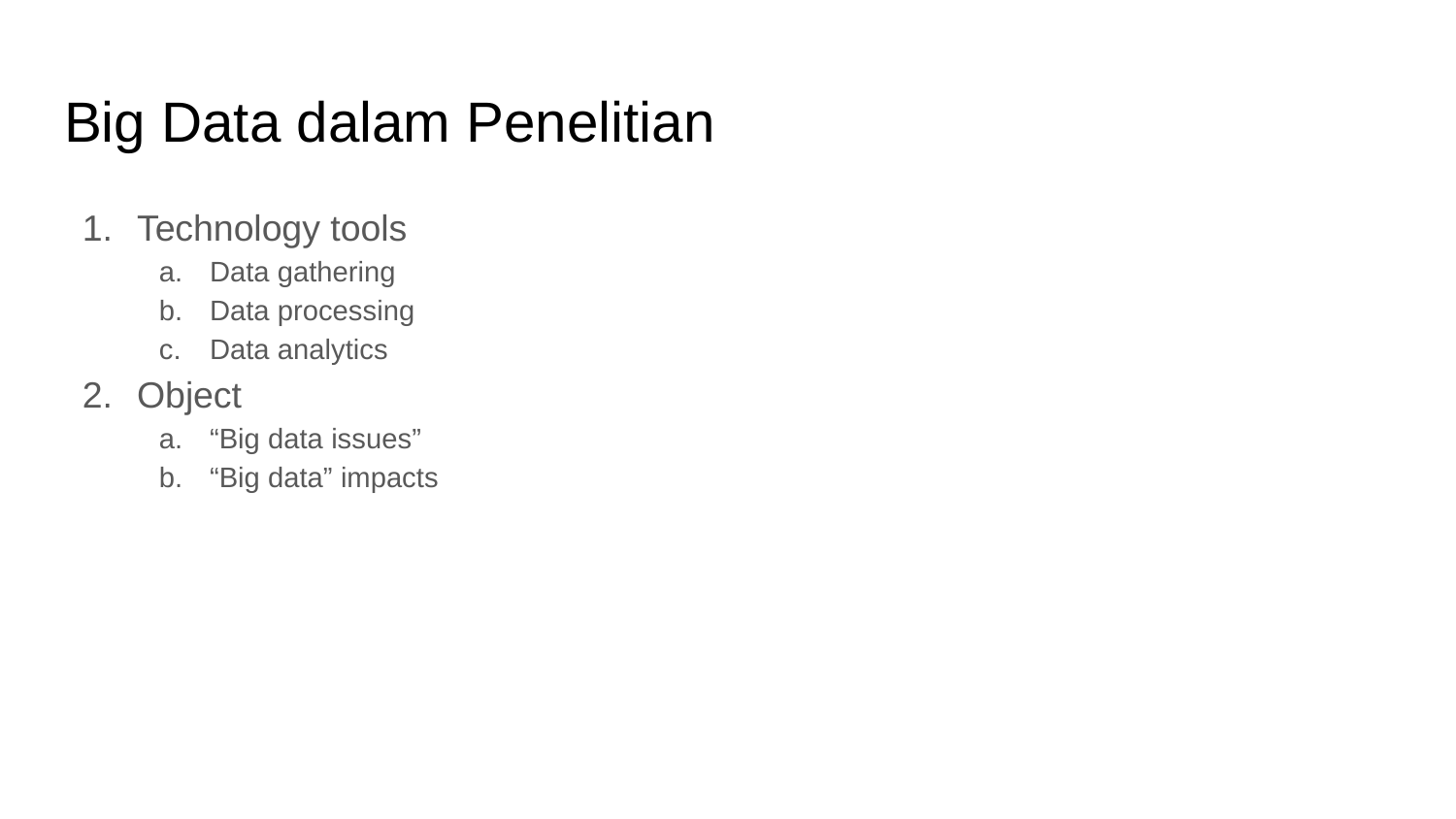

# Big Data dalam Penelitian
Technology tools
Data gathering
Data processing
Data analytics
Object
“Big data issues”
“Big data” impacts